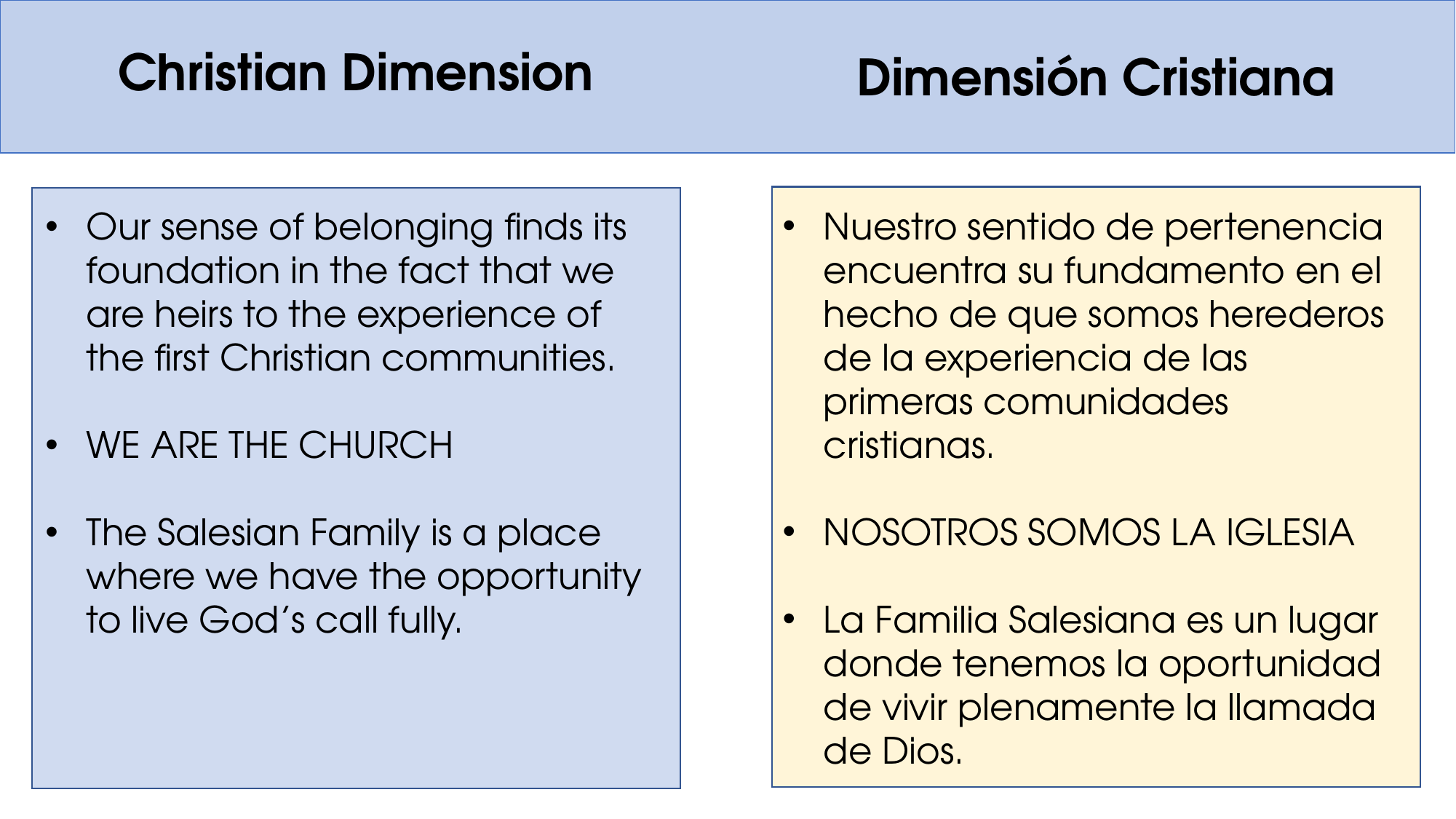

Christian Dimension
Dimensión Cristiana

Nuestro sentido de pertenencia encuentra su fundamento en el hecho de que somos herederos de la experiencia de las primeras comunidades cristianas.

NOSOTROS SOMOS LA IGLESIA

La Familia Salesiana es un lugar donde tenemos la oportunidad de vivir plenamente la llamada de Dios.
Our sense of belonging finds its foundation in the fact that we are heirs to the experience of the first Christian communities.

WE ARE THE CHURCH

The Salesian Family is a place where we have the opportunity to live God’s call fully.